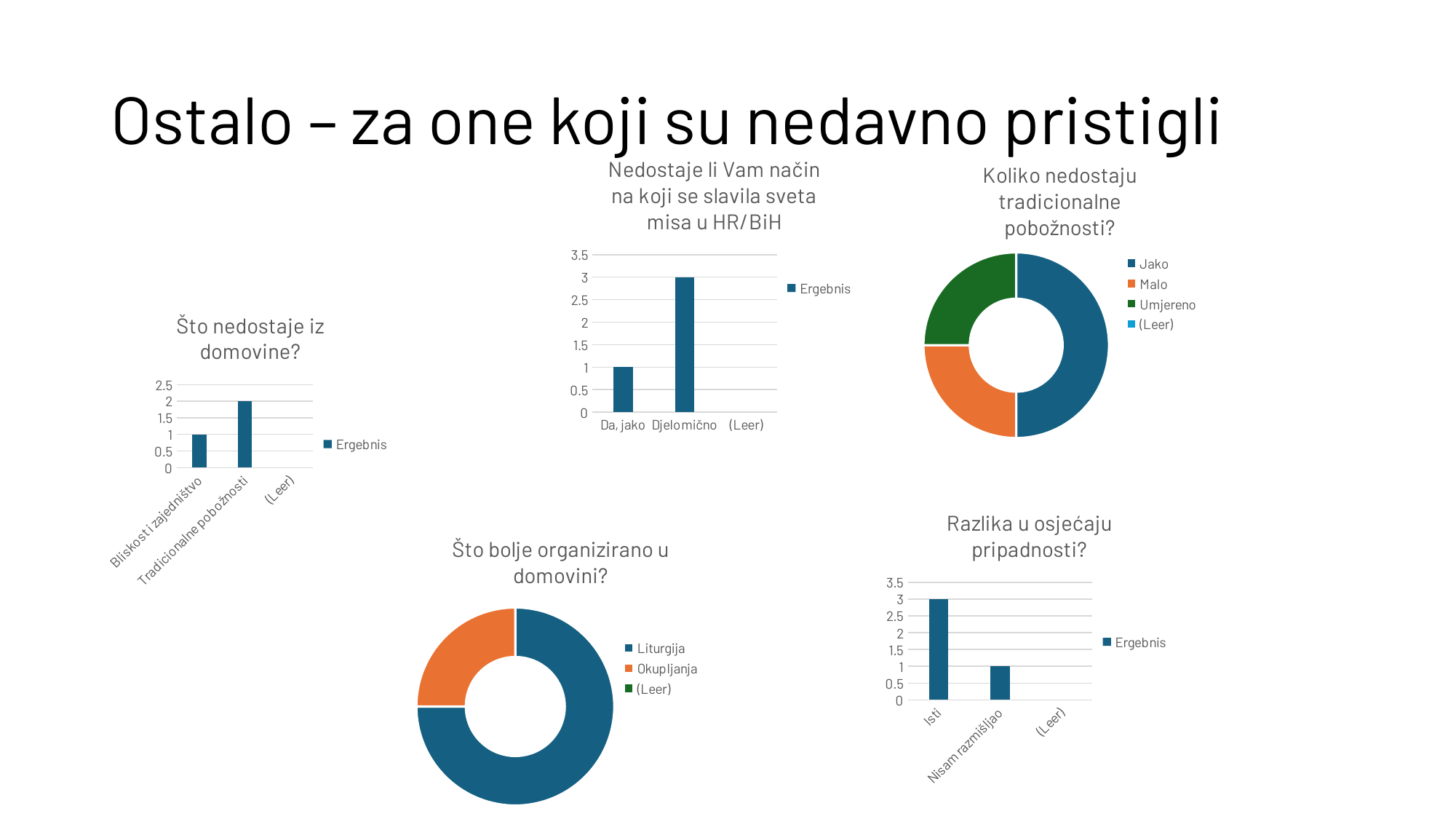

# Ostalo – za one koji su nedavno pristigli

### Chart: Nedostaje li Vam način na koji se slavila sveta misa u HR/BiH

| Category | Ergebnis |
|---|---|
| Da, jako | 1.0 |
| Djelomično | 3.0 |
| (Leer) | None |

### Chart: Koliko nedostaju tradicionalne pobožnosti?

| Category | Ergebnis |
|---|---|
| Jako | 2.0 |
| Malo | 1.0 |
| Umjereno | 1.0 |
| (Leer) | None |

### Chart: Što nedostaje iz domovine?

| Category | Ergebnis |
|---|---|
| Bliskost i zajedništvo | 1.0 |
| Tradicionalne pobožnosti | 2.0 |
| (Leer) | None |

### Chart: Razlika u osjećaju pripadnosti?

| Category | Ergebnis |
|---|---|
| Isti | 3.0 |
| Nisam razmišljao | 1.0 |
| (Leer) | None |

### Chart: Što bolje organizirano u domovini?

| Category | Ergebnis |
|---|---|
| Liturgija | 3.0 |
| Okupljanja | 1.0 |
| (Leer) | None |